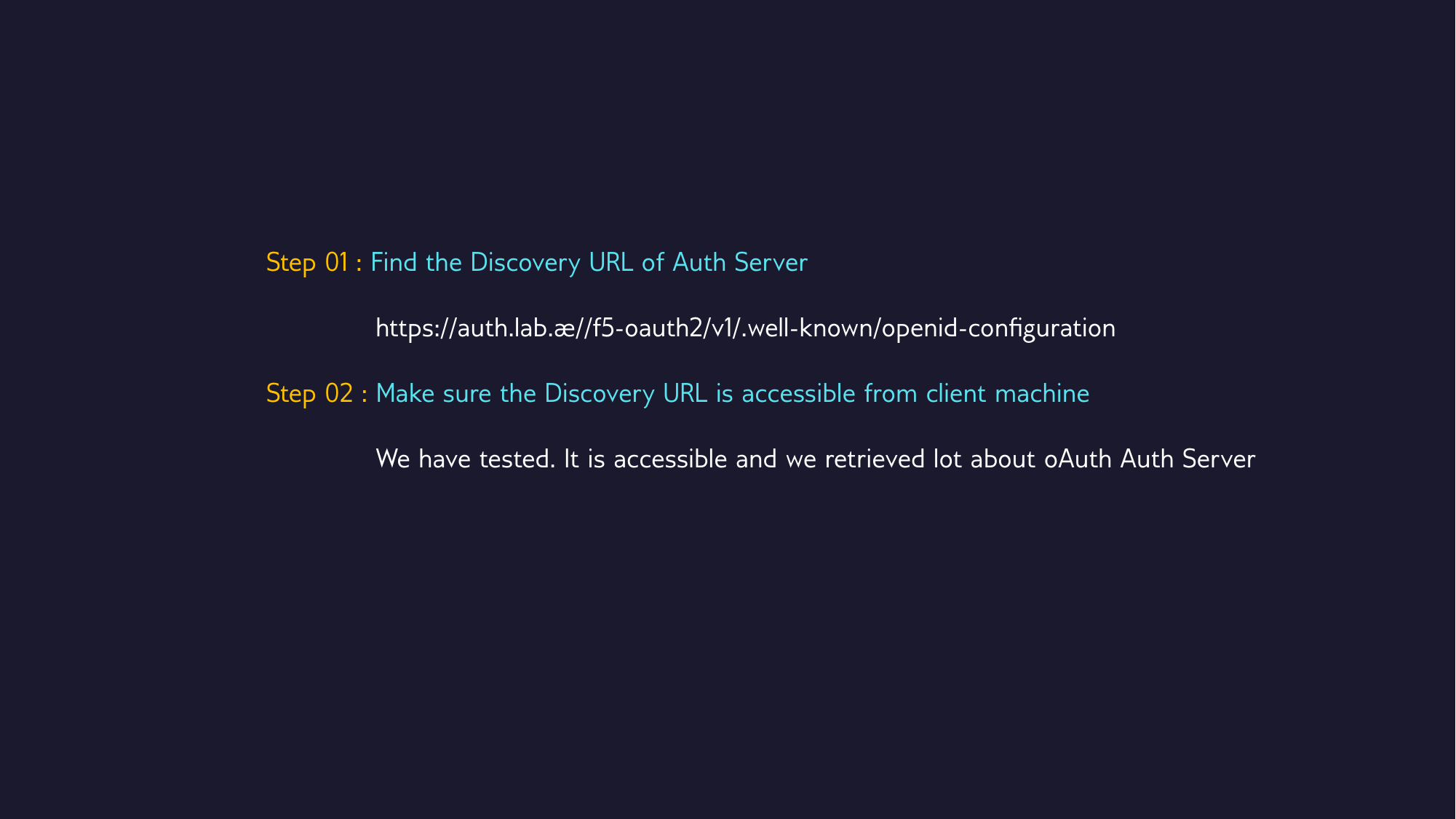

Step 01 : Find the Discovery URL of Auth Server

	https://auth.lab.ae//f5-oauth2/v1/.well-known/openid-configuration

Step 02 : Make sure the Discovery URL is accessible from client machine

	We have tested. It is accessible and we retrieved lot about oAuth Auth Server